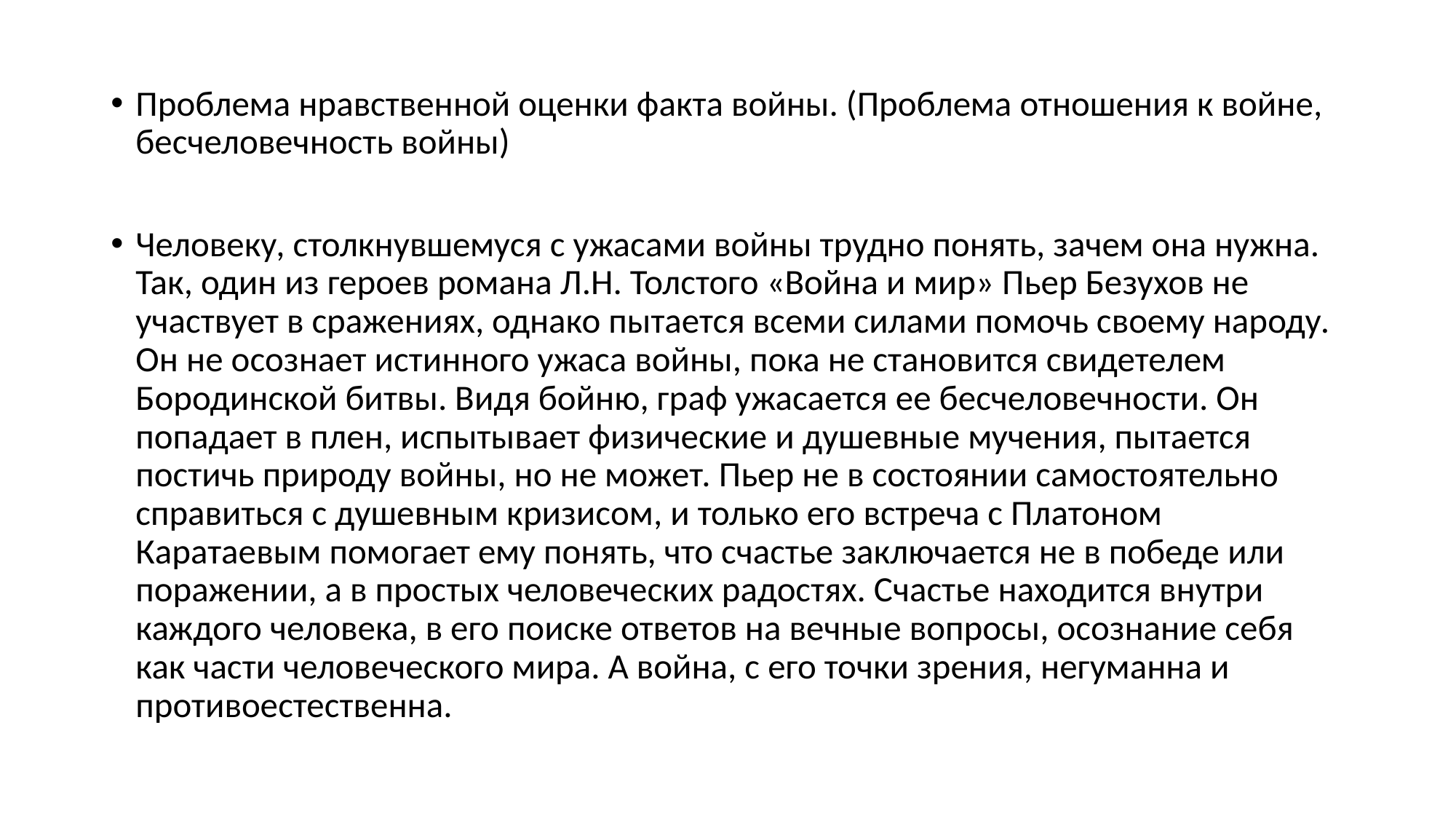

#
Проблема нравственной оценки факта войны. (Проблема отношения к войне, бесчеловечность войны)

Человеку, столкнувшемуся с ужасами войны трудно понять, зачем она нужна. Так, один из героев романа Л.Н. Толстого «Война и мир» Пьер Безухов не участвует в сражениях, однако пытается всеми силами помочь своему народу. Он не осознает истинного ужаса войны, пока не становится свидетелем Бородинской битвы. Видя бойню, граф ужасается ее бесчеловечности. Он попадает в плен, испытывает физические и душевные мучения, пытается постичь природу войны, но не может. Пьер не в состоянии самостоятельно справиться с душевным кризисом, и только его встреча с Платоном Каратаевым помогает ему понять, что счастье заключается не в победе или поражении, а в простых человеческих радостях. Счастье находится внутри каждого человека, в его поиске ответов на вечные вопросы, осознание себя как части человеческого мира. А война, с его точки зрения, негуманна и противоестественна.